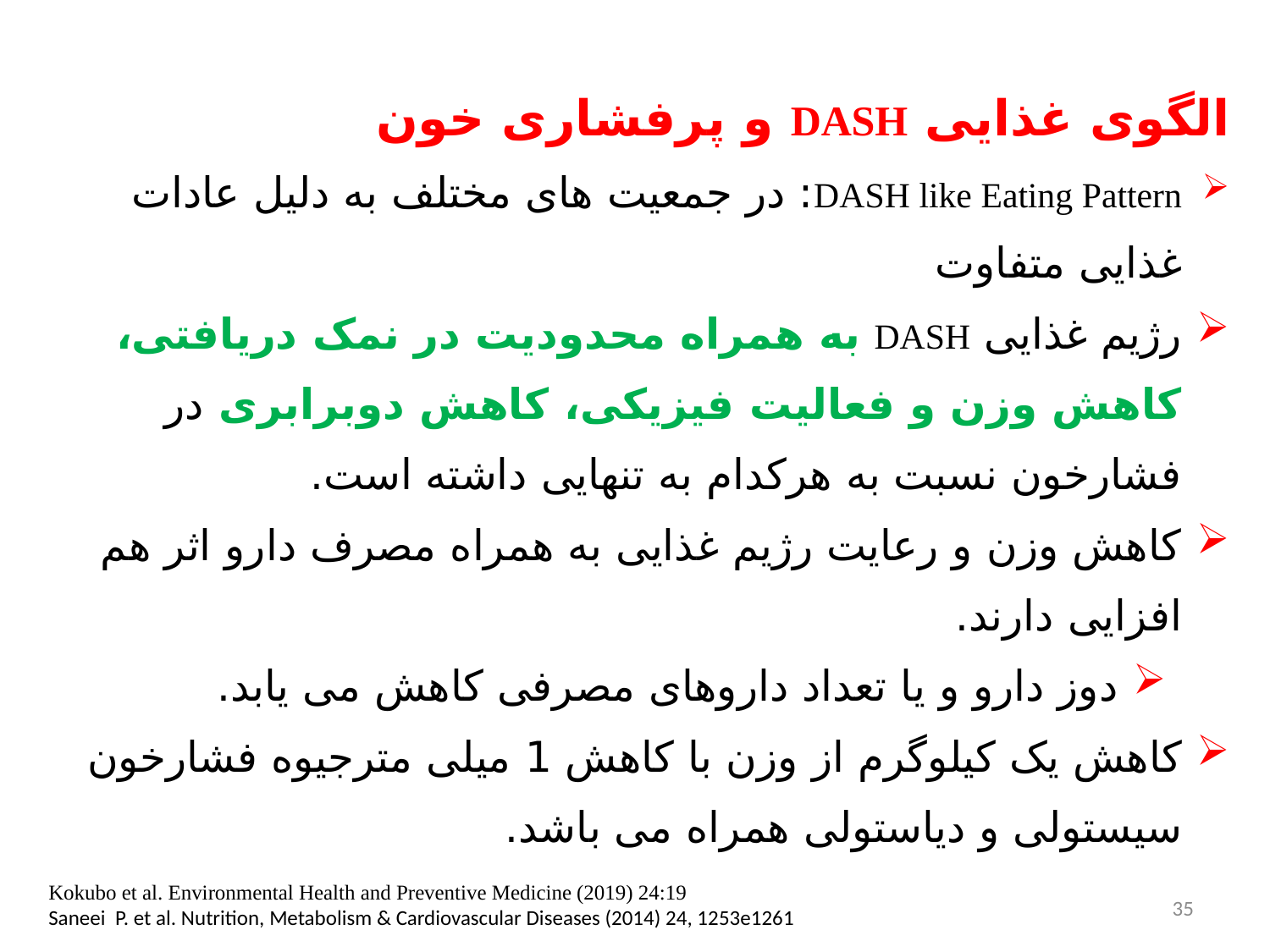

الگوی غذایی DASH و پرفشاری خون
DASH like Eating Pattern: در جمعیت های مختلف به دلیل عادات غذایی متفاوت
رژیم غذایی DASH به همراه محدودیت در نمک دریافتی، کاهش وزن و فعالیت فیزیکی، کاهش دوبرابری در فشارخون نسبت به هرکدام به تنهایی داشته است.
کاهش وزن و رعایت رژیم غذایی به همراه مصرف دارو اثر هم افزایی دارند.
دوز دارو و یا تعداد داروهای مصرفی کاهش می یابد.
کاهش یک کیلوگرم از وزن با کاهش 1 میلی مترجیوه فشارخون سیستولی و دیاستولی همراه می باشد.
Kokubo et al. Environmental Health and Preventive Medicine (2019) 24:19
Saneei  P. et al. Nutrition, Metabolism & Cardiovascular Diseases (2014) 24, 1253e1261
35